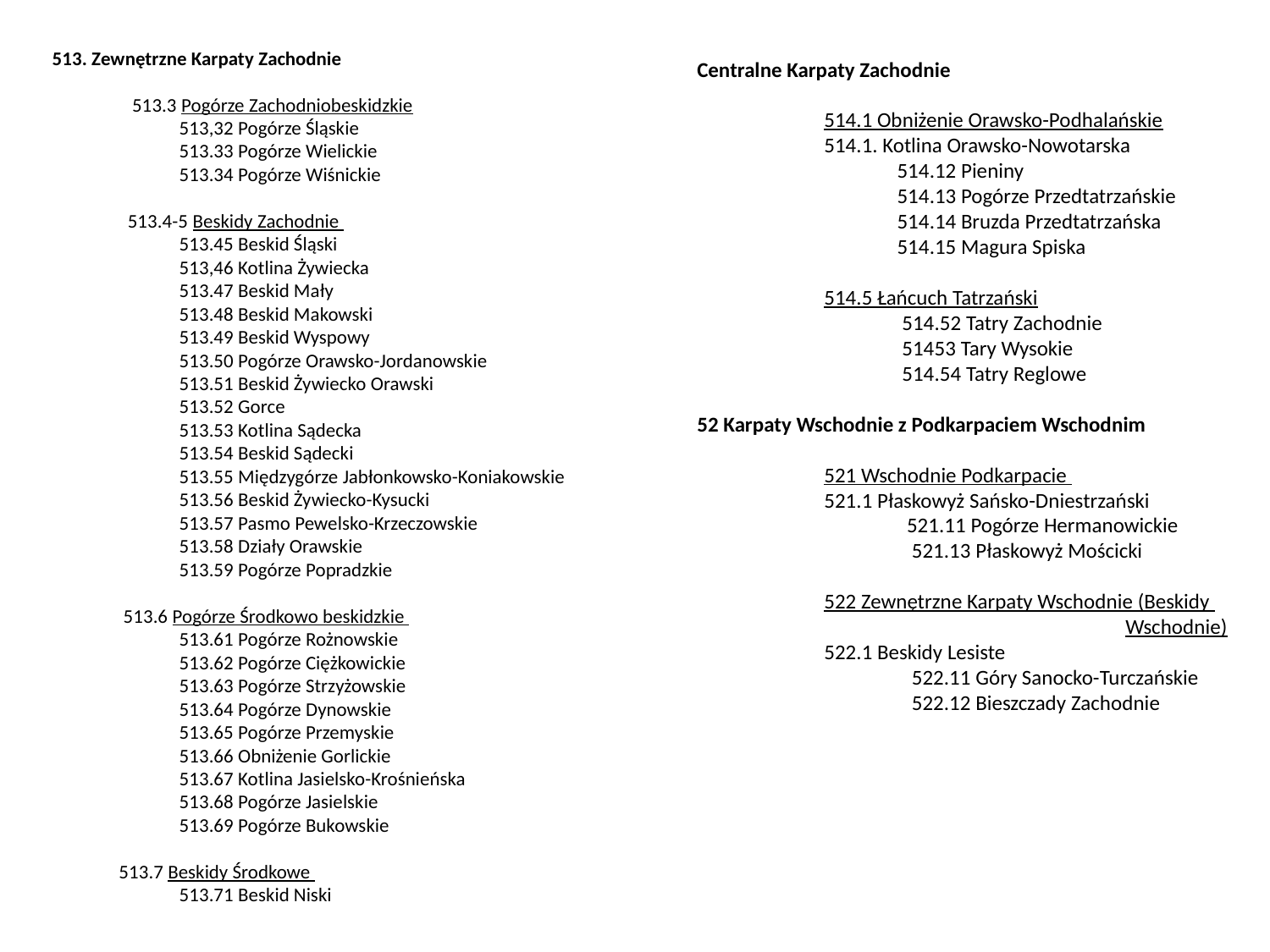

513. Zewnętrzne Karpaty Zachodnie

                  513.3 Pogórze Zachodniobeskidzkie
	513,32 Pogórze Śląskie
	513.33 Pogórze Wielickie
	513.34 Pogórze Wiśnickie

                 513.4-5 Beskidy Zachodnie
	513.45 Beskid Śląski
	513,46 Kotlina Żywiecka
	513.47 Beskid Mały
	513.48 Beskid Makowski
	513.49 Beskid Wyspowy
	513.50 Pogórze Orawsko-Jordanowskie
	513.51 Beskid Żywiecko Orawski
	513.52 Gorce
	513.53 Kotlina Sądecka
	513.54 Beskid Sądecki
	513.55 Międzygórze Jabłonkowsko-Koniakowskie
	513.56 Beskid Żywiecko-Kysucki
	513.57 Pasmo Pewelsko-Krzeczowskie
	513.58 Działy Orawskie
	513.59 Pogórze Popradzkie

                513.6 Pogórze Środkowo beskidzkie
	513.61 Pogórze Rożnowskie
	513.62 Pogórze Ciężkowickie
	513.63 Pogórze Strzyżowskie
	513.64 Pogórze Dynowskie
	513.65 Pogórze Przemyskie
	513.66 Obniżenie Gorlickie
	513.67 Kotlina Jasielsko-Krośnieńska
	513.68 Pogórze Jasielskie
	513.69 Pogórze Bukowskie

               513.7 Beskidy Środkowe
	513.71 Beskid Niski

Centralne Karpaty Zachodnie

	514.1 Obniżenie Orawsko-Podhalańskie
	514.1. Kotlina Orawsko-Nowotarska
	               514.12 Pieniny
	               514.13 Pogórze Przedtatrzańskie
	               514.14 Bruzda Przedtatrzańska
	               514.15 Magura Spiska

	514.5 Łańcuch Tatrzański
	                514.52 Tatry Zachodnie
	                51453 Tary Wysokie
	                514.54 Tatry Reglowe

52 Karpaty Wschodnie z Podkarpaciem Wschodnim

	521 Wschodnie Podkarpacie
	521.1 Płaskowyż Sańsko-Dniestrzański
	                 521.11 Pogórze Hermanowickie
	                  521.13 Płaskowyż Mościcki

	522 Zewnętrzne Karpaty Wschodnie (Beskidy
                                                                                        Wschodnie)
	522.1 Beskidy Lesiste
	                  522.11 Góry Sanocko-Turczańskie
	                  522.12 Bieszczady Zachodnie